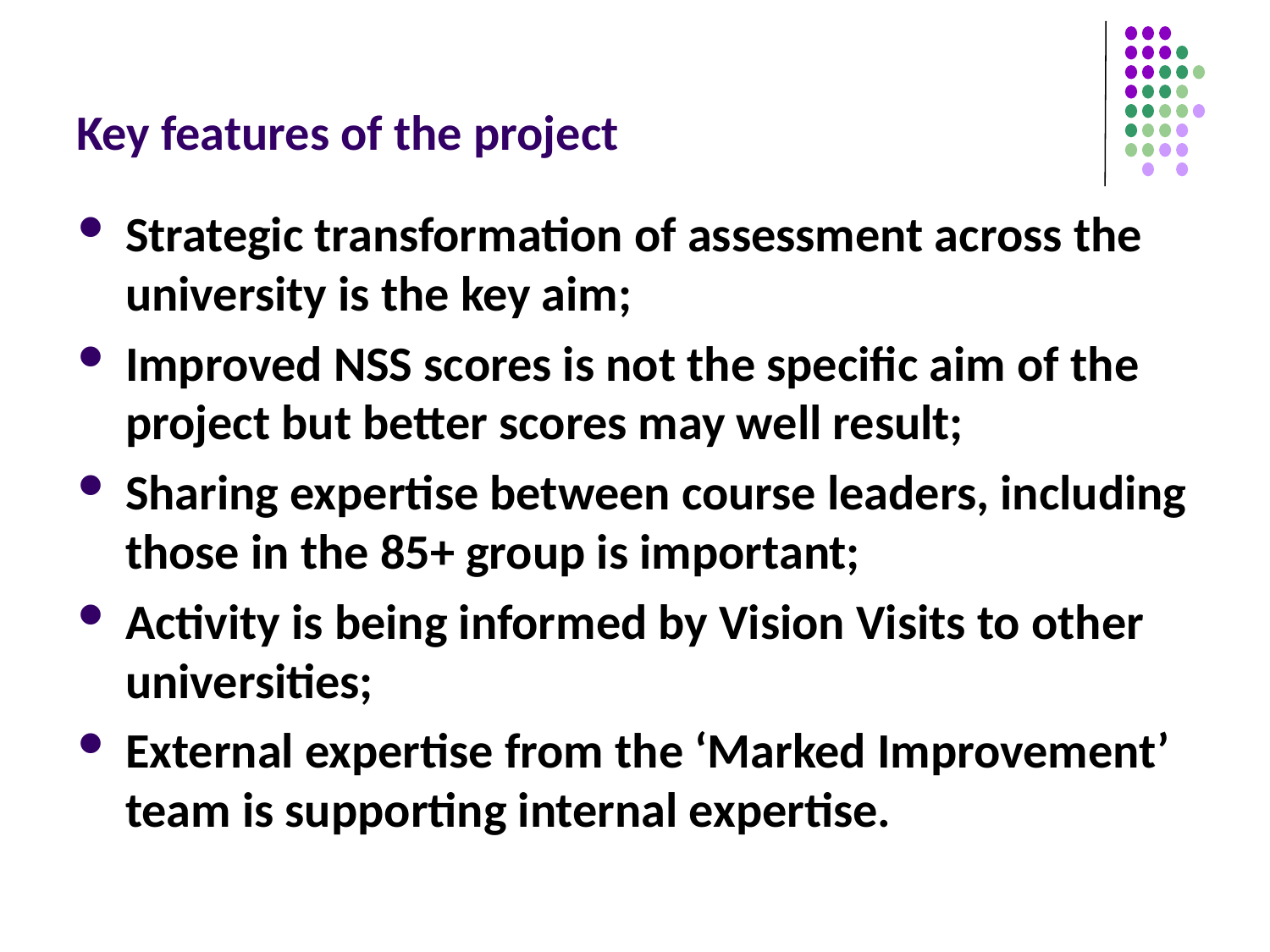

# Key features of the project
Strategic transformation of assessment across the university is the key aim;
Improved NSS scores is not the specific aim of the project but better scores may well result;
Sharing expertise between course leaders, including those in the 85+ group is important;
Activity is being informed by Vision Visits to other universities;
External expertise from the ‘Marked Improvement’ team is supporting internal expertise.